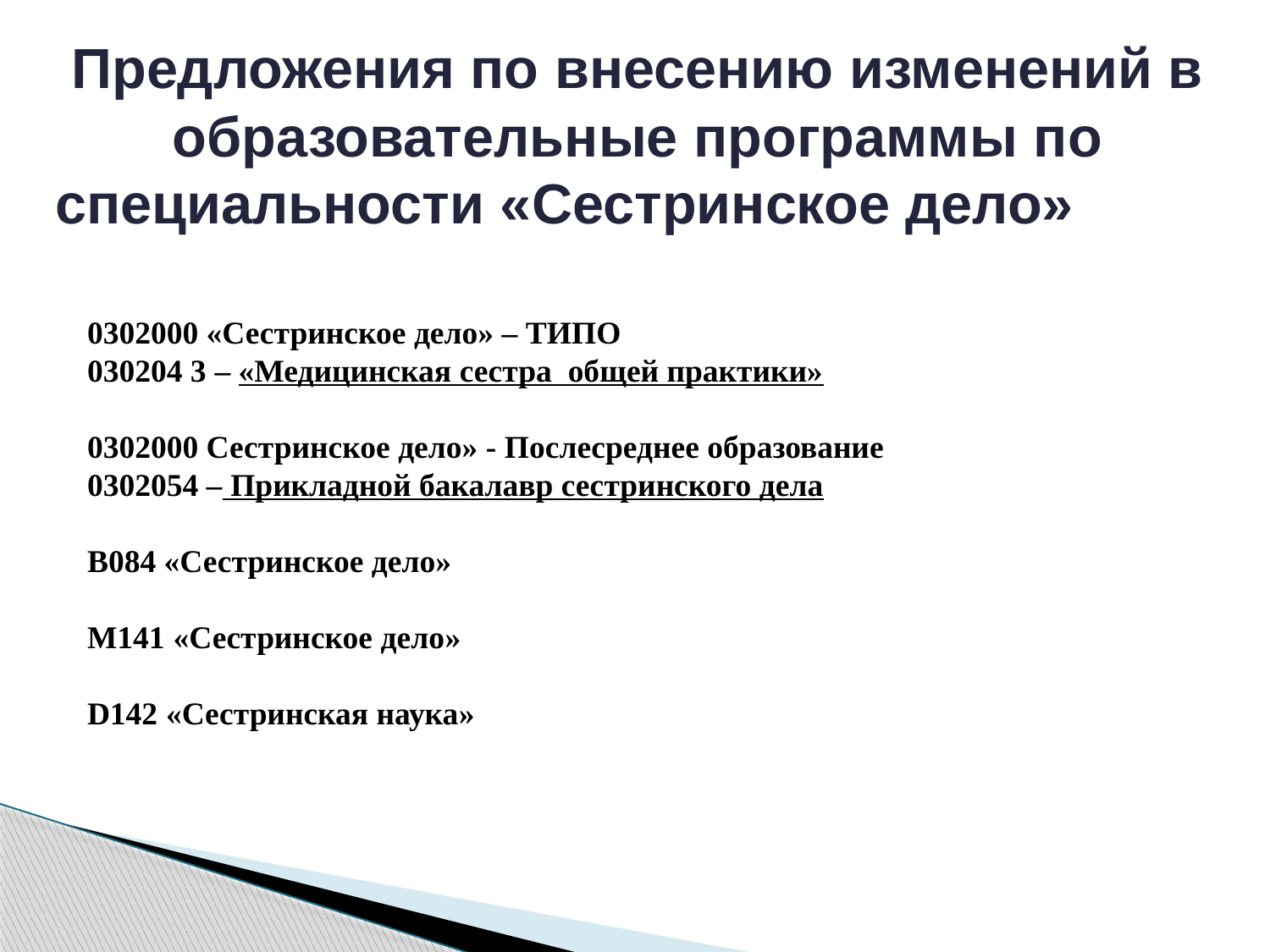

Предложения по внесению изменений в образовательные программы по специальности «Сестринское дело»
0302000 «Сестринское дело» – ТИПО
030204 3 – «Медицинская сестра  общей практики»

0302000 Сестринское дело» - Послесреднее образование
0302054 – Прикладной бакалавр сестринского дела

В084 «Сестринское дело»

M141 «Сестринское дело»

D142 «Сестринская наука»